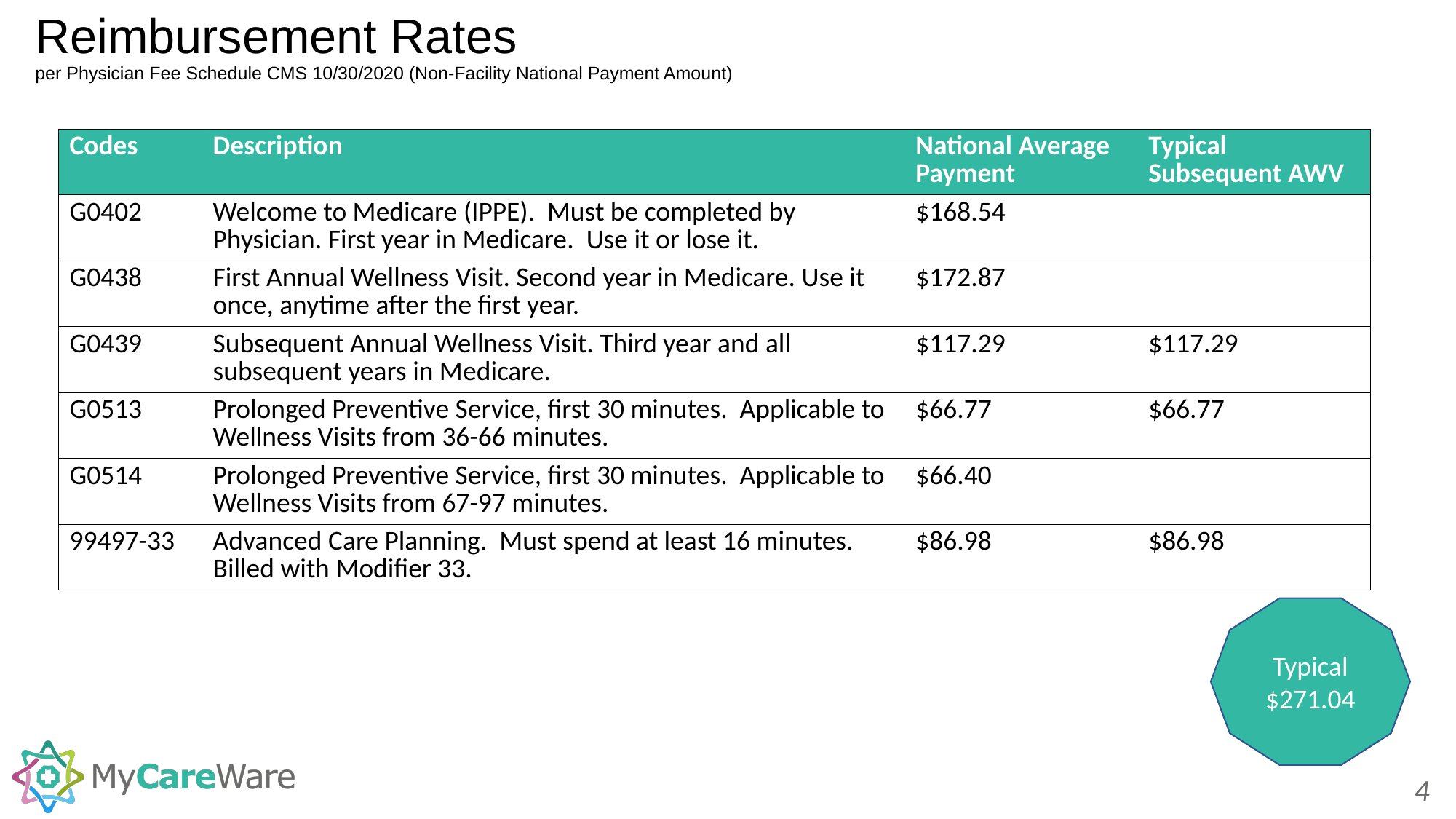

# Reimbursement Rates per Physician Fee Schedule CMS 10/30/2020 (Non-Facility National Payment Amount)
| Codes | Description | National Average Payment | Typical Subsequent AWV |
| --- | --- | --- | --- |
| G0402 | Welcome to Medicare (IPPE). Must be completed by Physician. First year in Medicare. Use it or lose it. | $168.54 |  |
| G0438 | First Annual Wellness Visit. Second year in Medicare. Use it once, anytime after the first year. | $172.87 |  |
| G0439 | Subsequent Annual Wellness Visit. Third year and all subsequent years in Medicare. | $117.29 | $117.29 |
| G0513 | Prolonged Preventive Service, first 30 minutes. Applicable to Wellness Visits from 36-66 minutes. | $66.77 | $66.77 |
| G0514 | Prolonged Preventive Service, first 30 minutes. Applicable to Wellness Visits from 67-97 minutes. | $66.40 |  |
| 99497-33 | Advanced Care Planning. Must spend at least 16 minutes. Billed with Modifier 33. | $86.98 | $86.98 |
Typical
$271.04
4